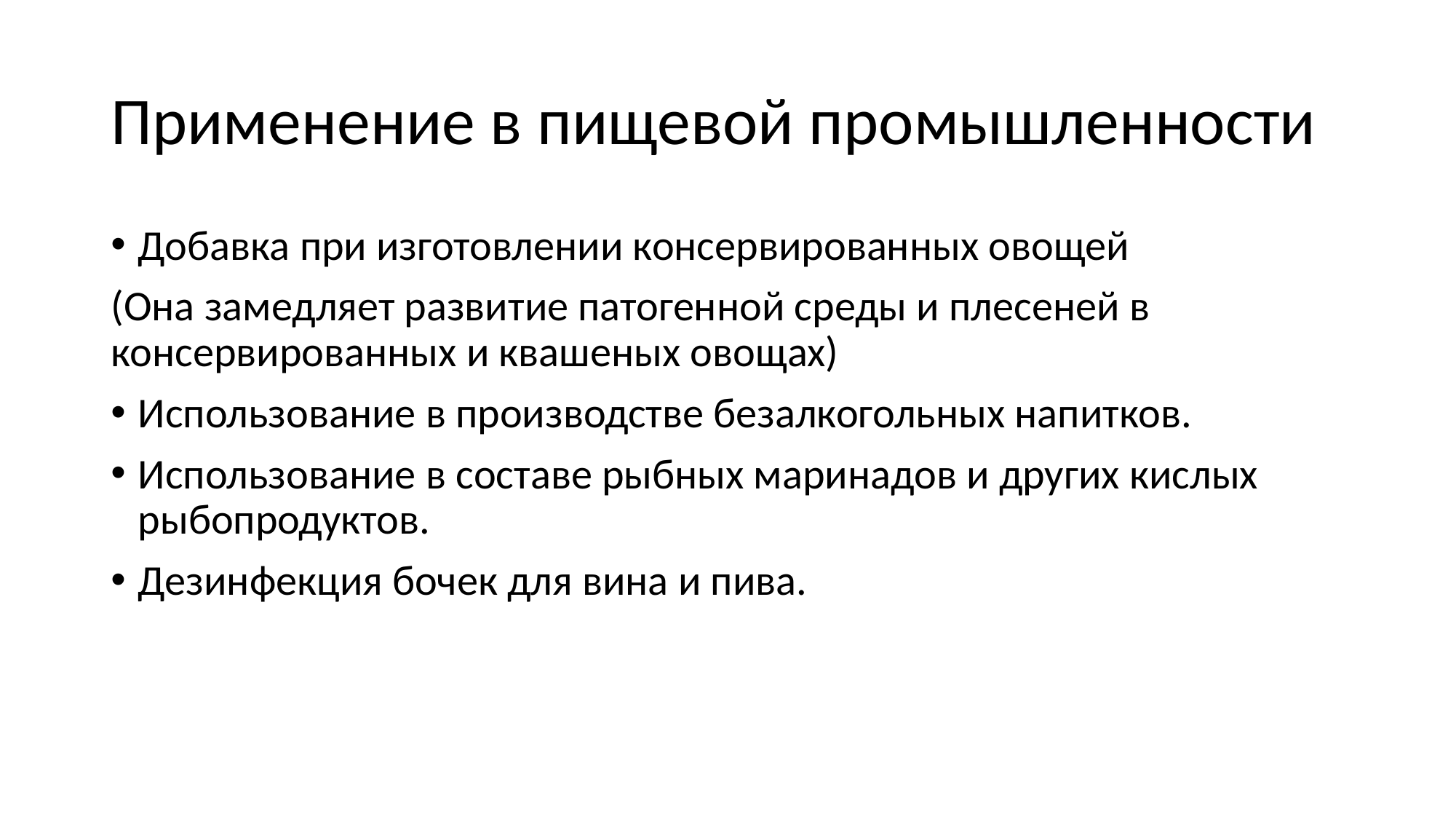

# Применение в пищевой промышленности
Добавка при изготовлении консервированных овощей
(Она замедляет развитие патогенной среды и плесеней в консервированных и квашеных овощах)
Использование в производстве безалкогольных напитков.
Использование в составе рыбных маринадов и других кислых рыбопродуктов.
Дезинфекция бочек для вина и пива.